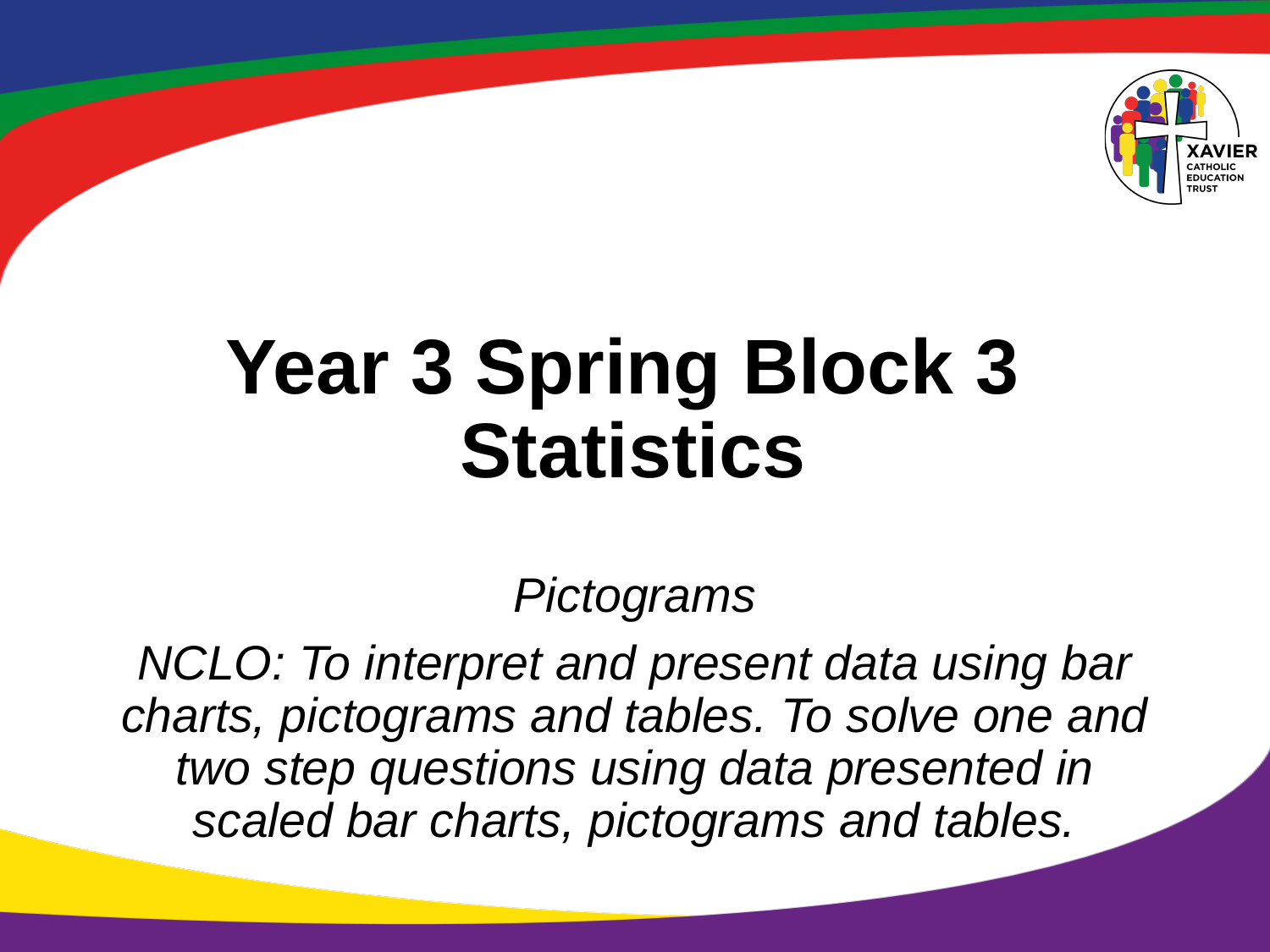

# Year 3 Spring Block 3 Statistics
Pictograms
NCLO: To interpret and present data using bar charts, pictograms and tables. To solve one and two step questions using data presented in scaled bar charts, pictograms and tables.